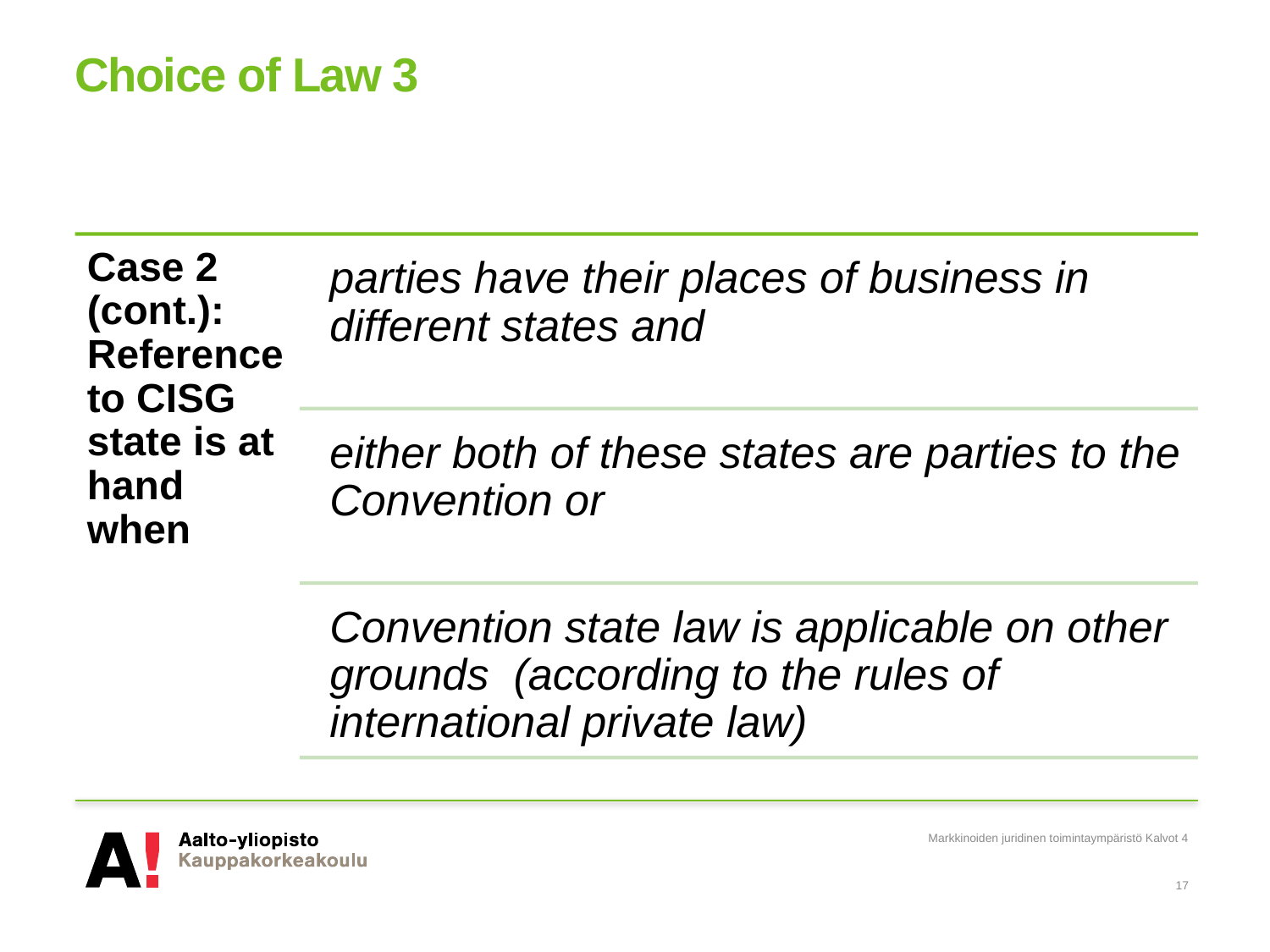

# Choice of Law 3
Case 2 (cont.): Reference to CISG state is at hand when
parties have their places of business in different states and
either both of these states are parties to the Convention or
Convention state law is applicable on other grounds  (according to the rules of international private law)
Markkinoiden juridinen toimintaympäristö Kalvot 4
17